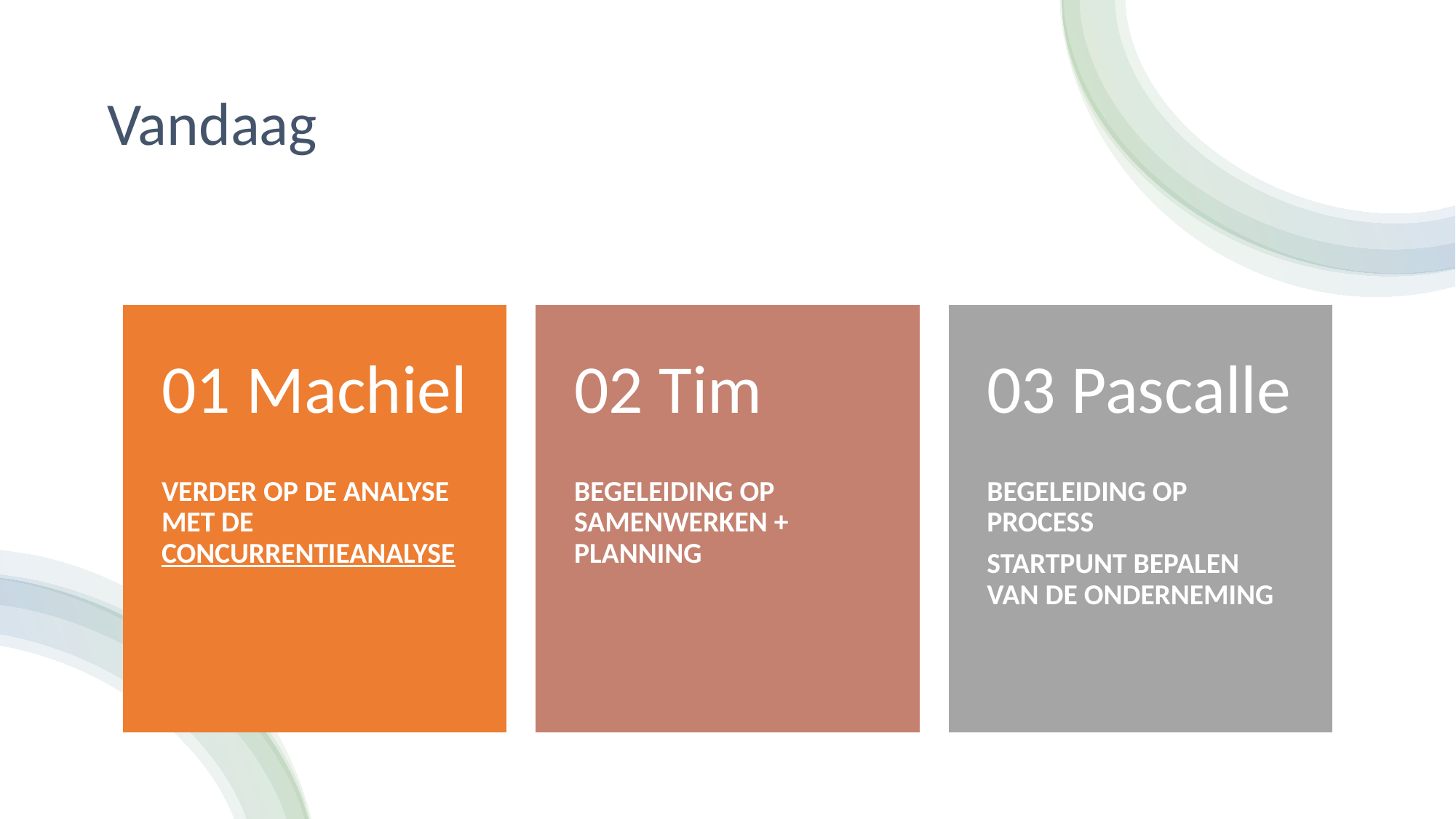

# Vandaag

Verder op de analyse met de Concurrentieanalyse
01 Machiel
Begeleiding op samenwerken + planning
02 Tim
Begeleiding op process
Startpunt bepalen van de onderneming
03 Pascalle